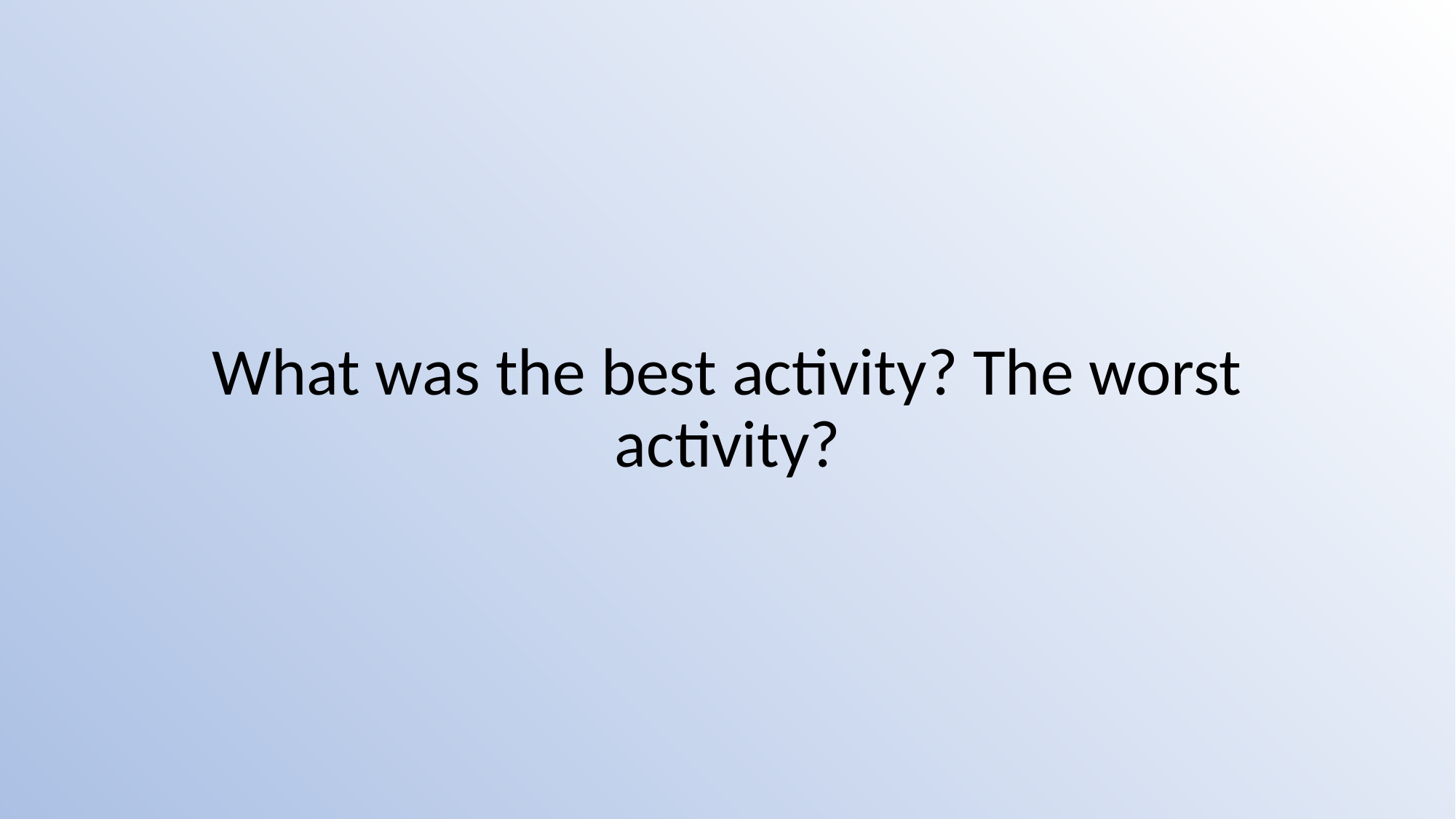

# What was the best activity? The worst activity?